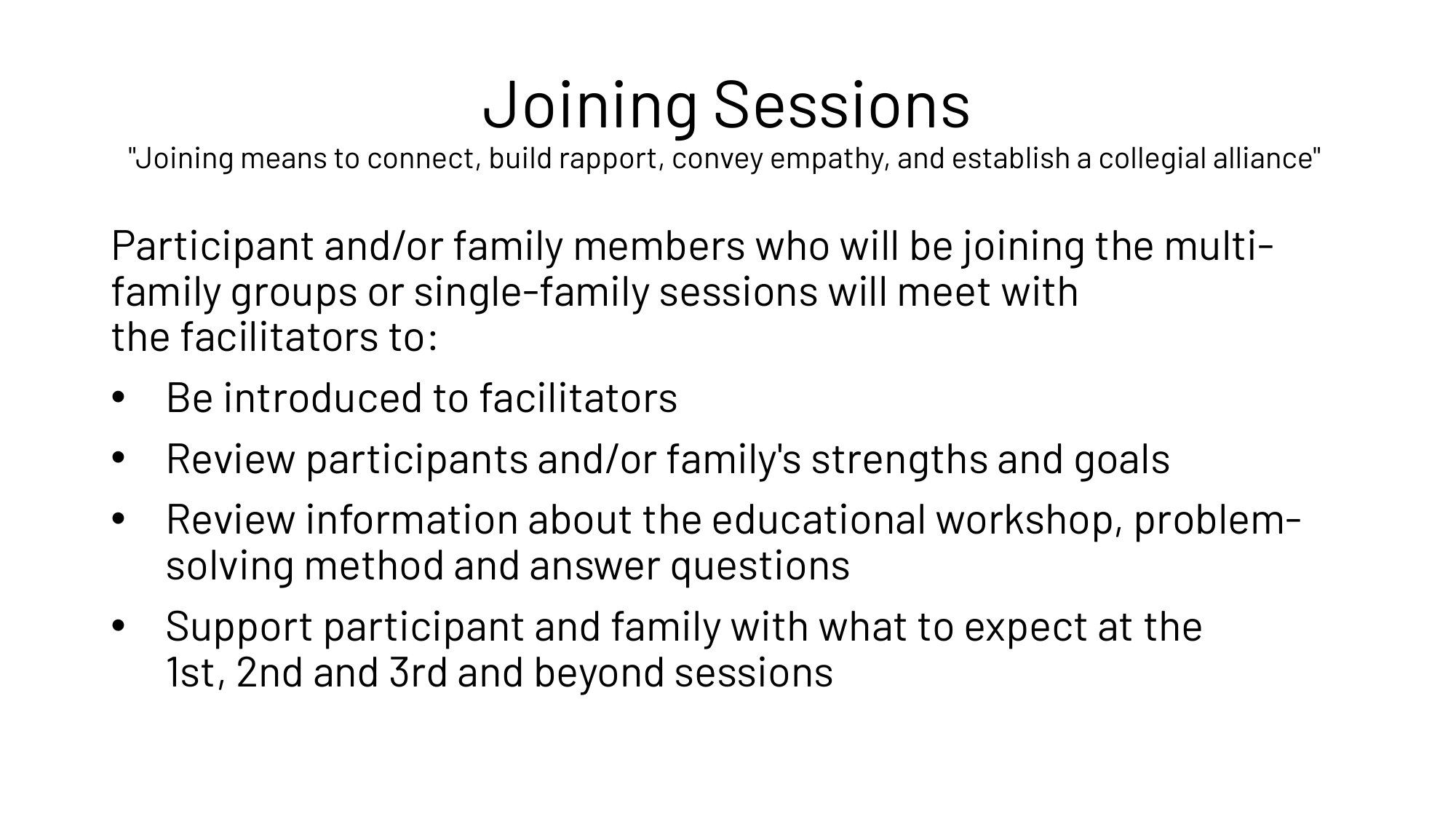

# Joining Sessions "Joining means to connect, build rapport, convey empathy, and establish a collegial alliance"
Participant and/or family members who will be joining the multi-family groups or single-family sessions will meet with the facilitators to:
Be introduced to facilitators
Review participants and/or family's strengths and goals
Review information about the educational workshop, problem-solving method and answer questions
Support participant and family with what to expect at the 1st, 2nd and 3rd and beyond sessions